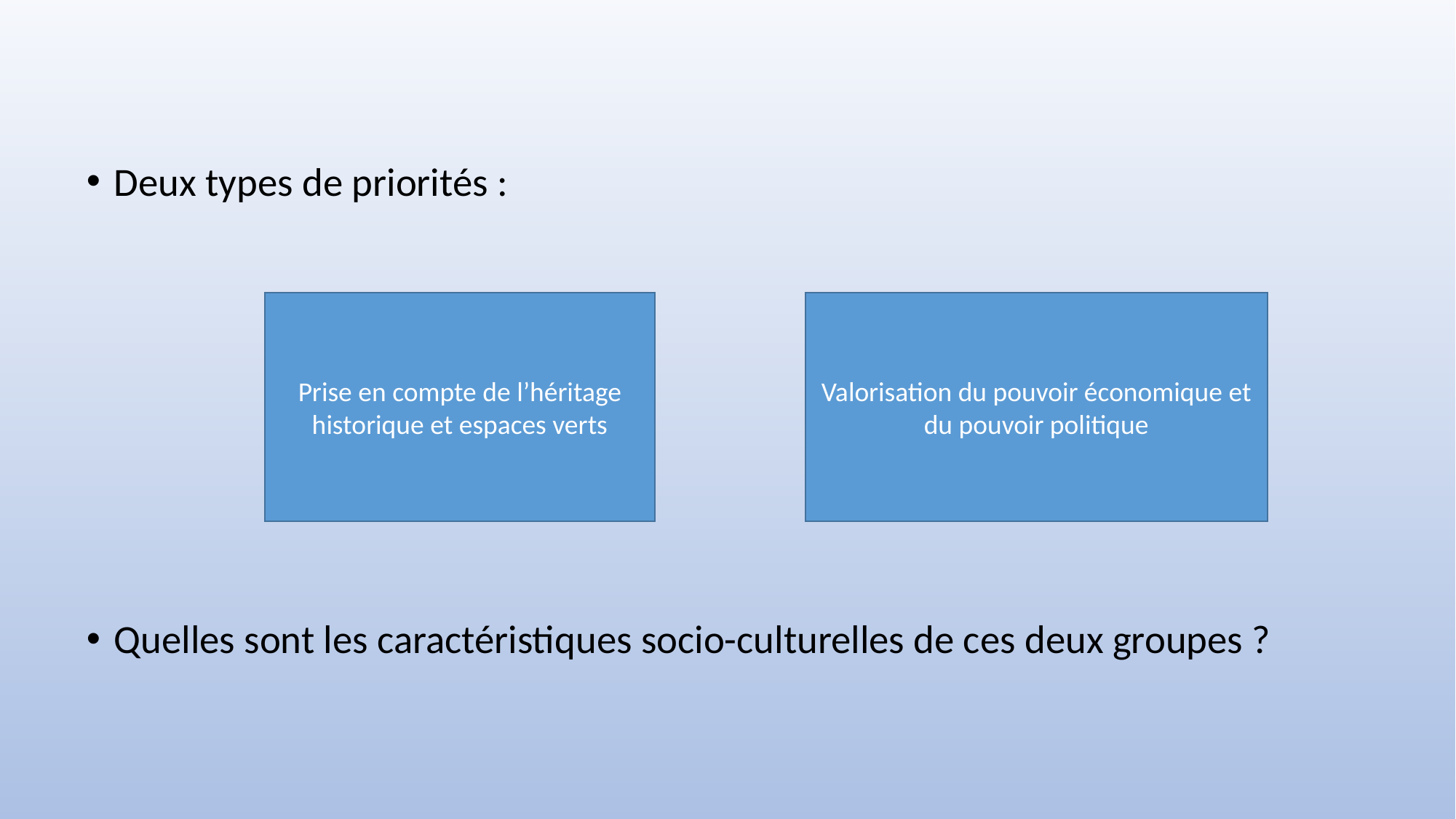

Deux types de priorités :

Quelles sont les caractéristiques socio-culturelles de ces deux groupes ?
Prise en compte de l’héritage historique et espaces verts
Valorisation du pouvoir économique et du pouvoir politique